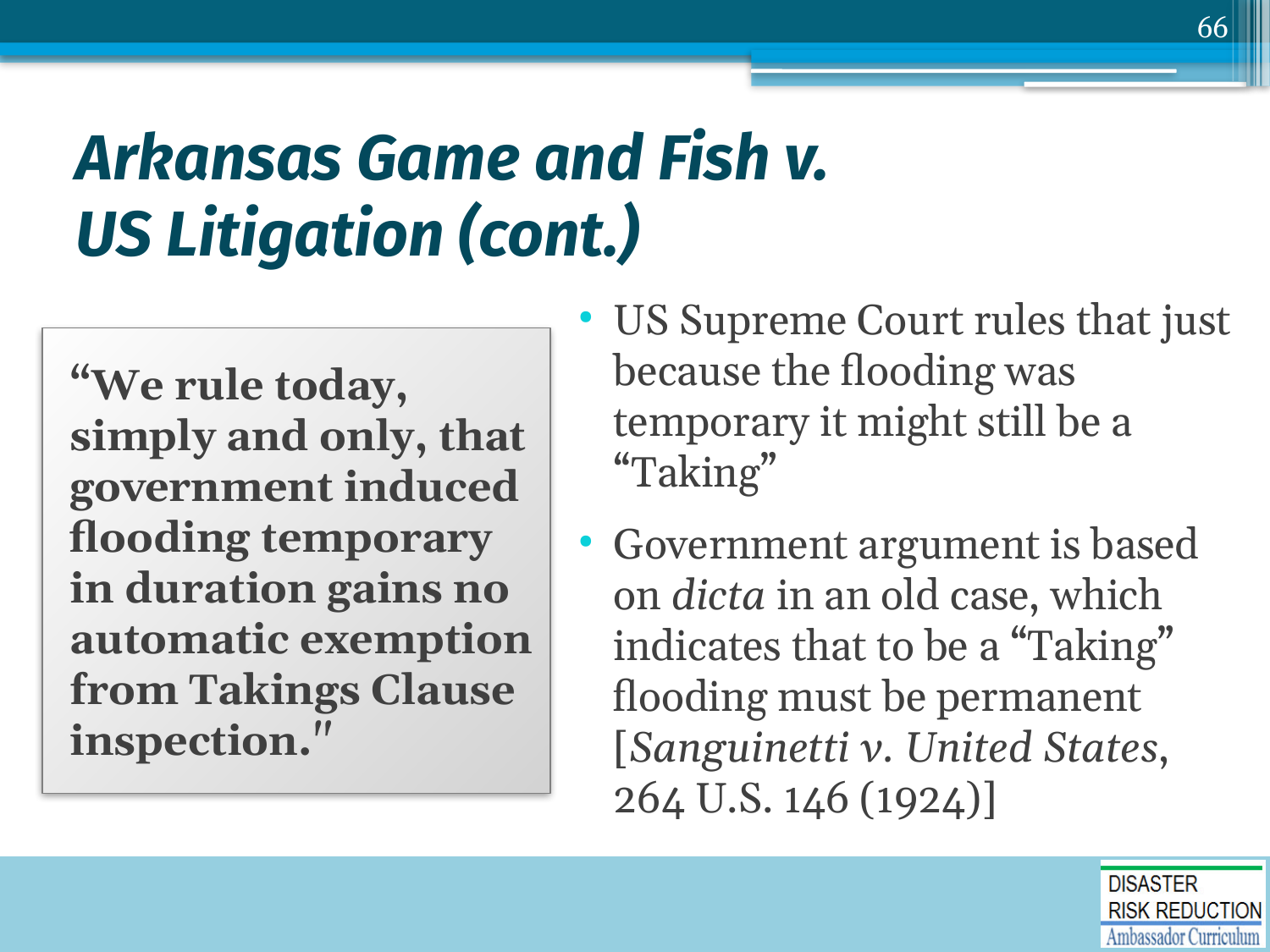

66
# Arkansas Game and Fish v. US Litigation (cont.)
US Supreme Court rules that just because the flooding was temporary it might still be a “Taking”
Government argument is based on dicta in an old case, which indicates that to be a “Taking” flooding must be permanent [Sanguinetti v. United States, 264 U.S. 146 (1924)]
“We rule today, simply and only, that government induced flooding temporary in duration gains no automatic exemption from Takings Clause inspection."